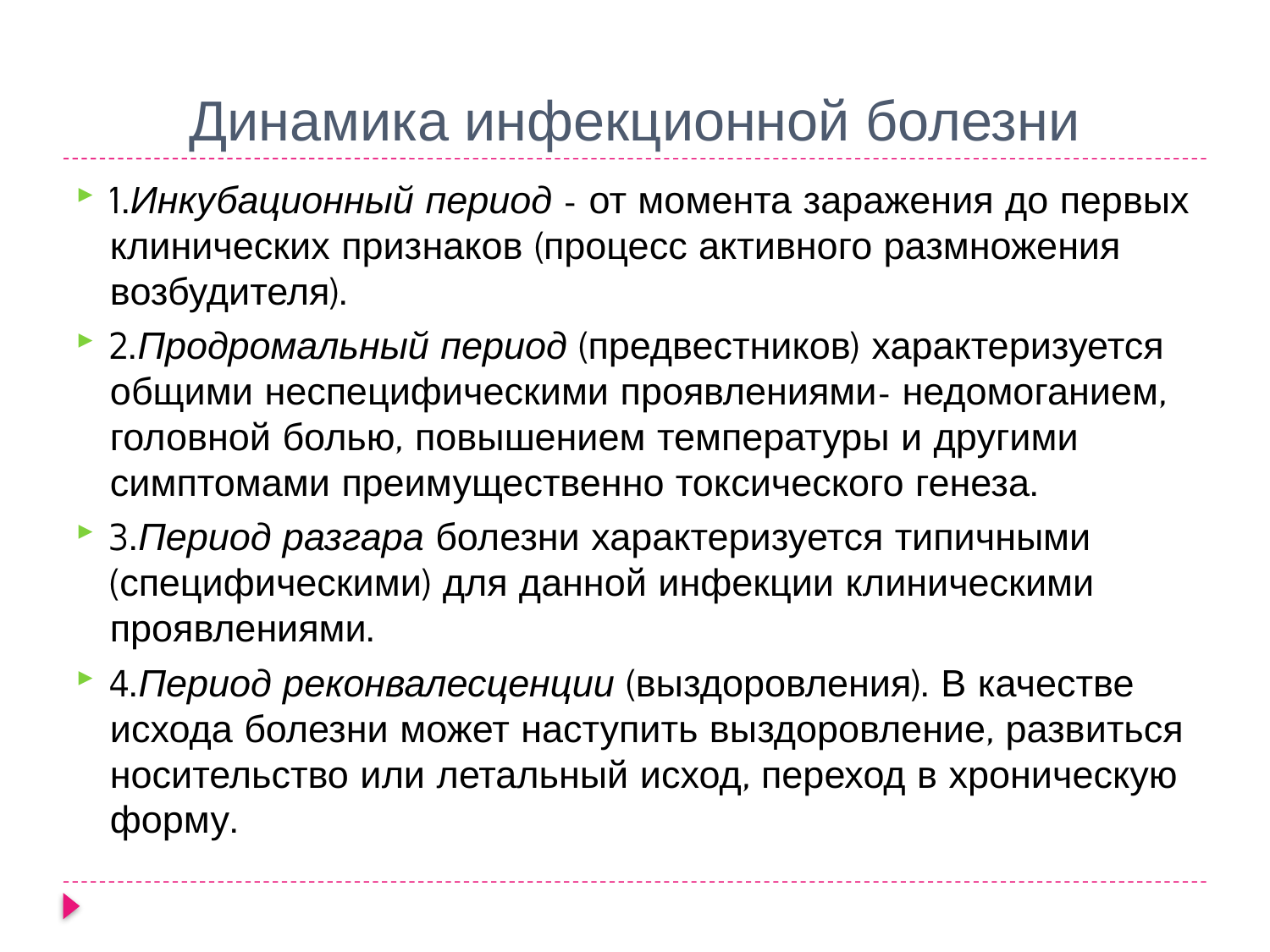

# Динамика инфекционной болезни
1.Инкубационный период - от момента заражения до первых клинических признаков (процесс активного размножения возбудителя).
2.Продромальный период (предвестников) характеризуется общими неспецифическими проявлениями- недомоганием, головной болью, повышением температуры и другими симптомами преимущественно токсического генеза.
3.Период разгара болезни характеризуется типичными (специфическими) для данной инфекции клиническими проявлениями.
4.Период реконвалесценции (выздоровления). В качестве исхода болезни может наступить выздоровление, развиться носительство или летальный исход, переход в хроническую форму.